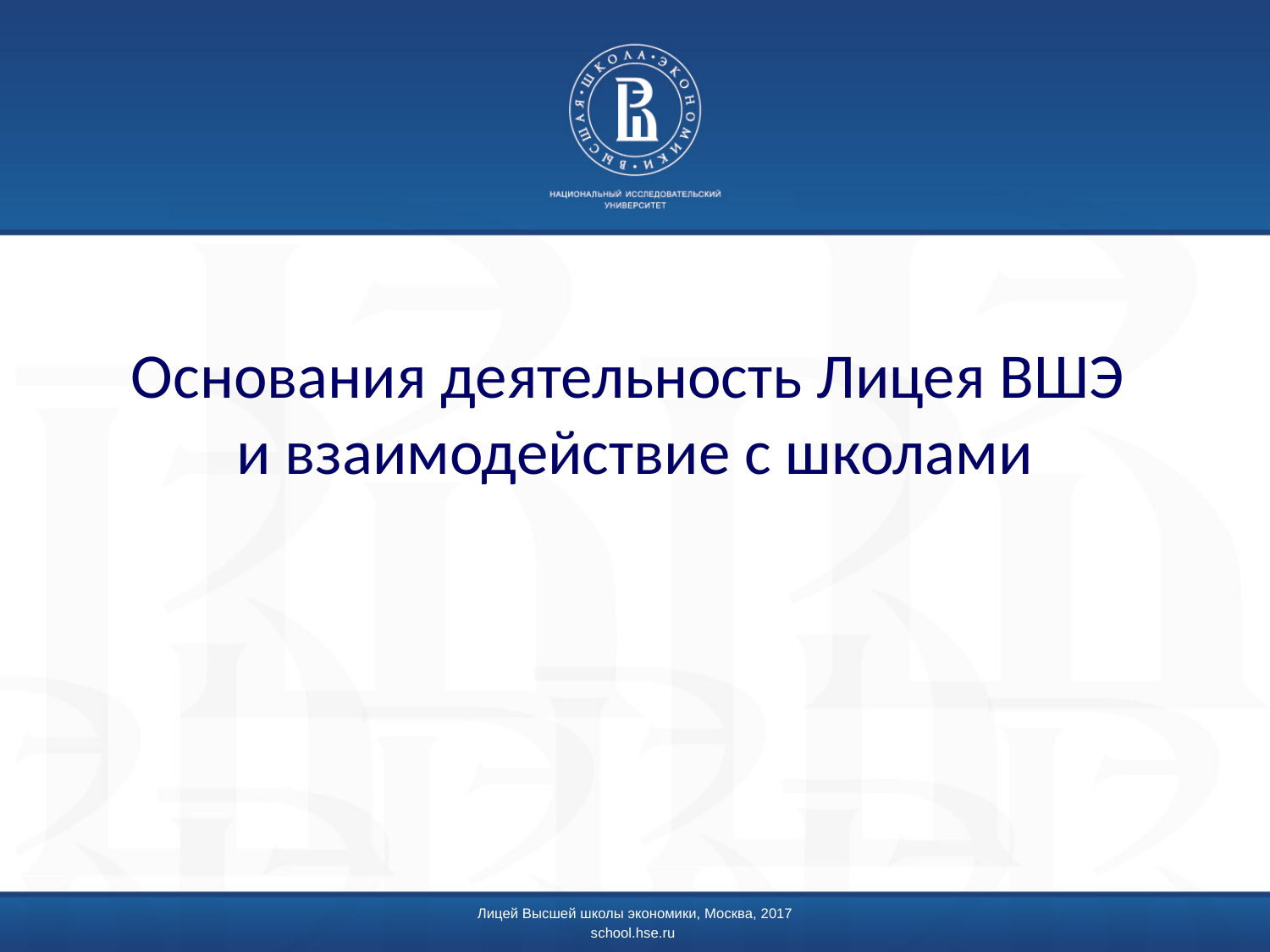

# Основания деятельность Лицея ВШЭ и взаимодействие с школами
Лицей Высшей школы экономики, Москва, 2017
school.hse.ru